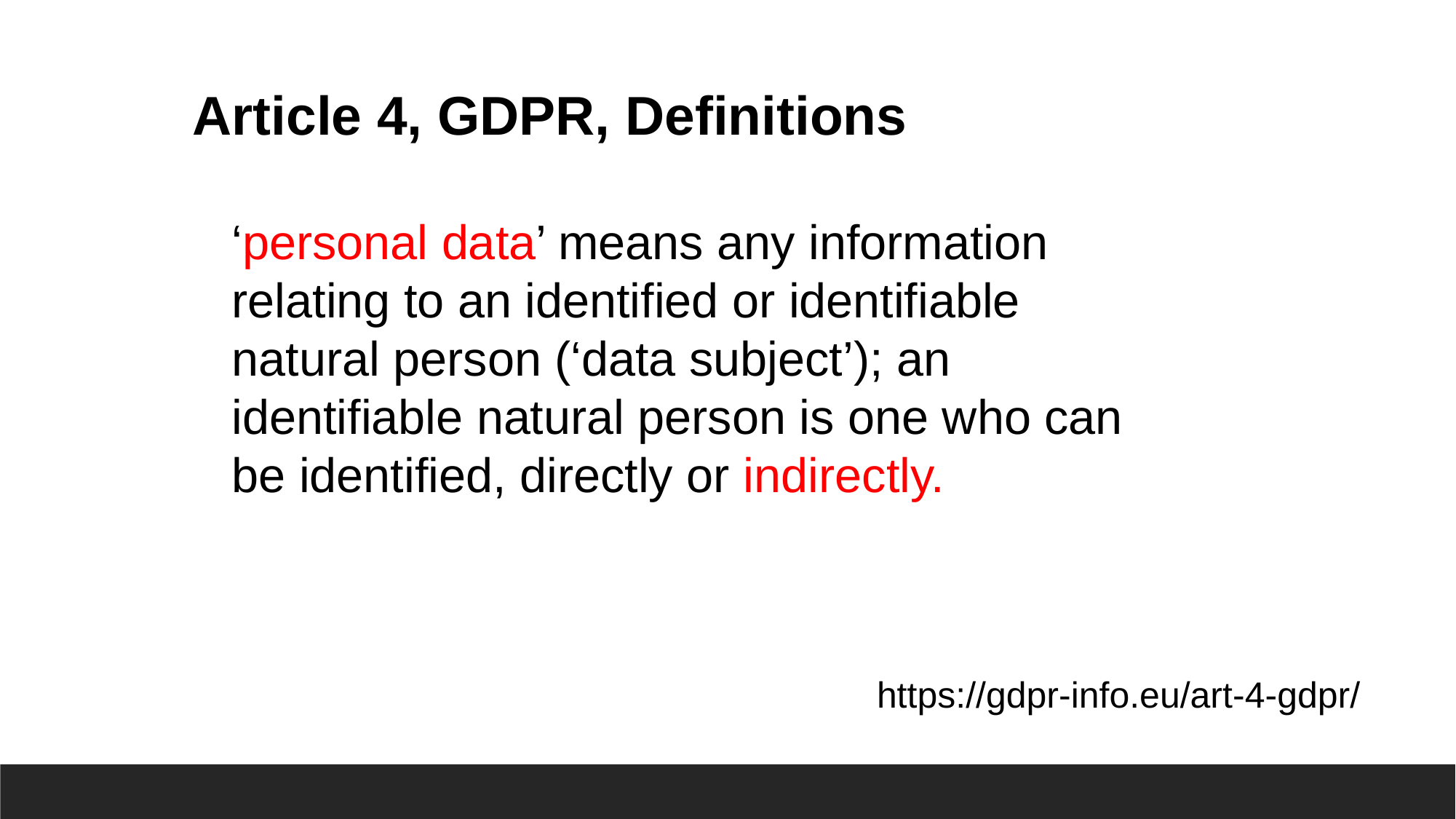

Article 4, GDPR, Definitions
‘personal data’ means any information relating to an identified or identifiable natural person (‘data subject’); an identifiable natural person is one who can be identified, directly or indirectly.
https://gdpr-info.eu/art-4-gdpr/